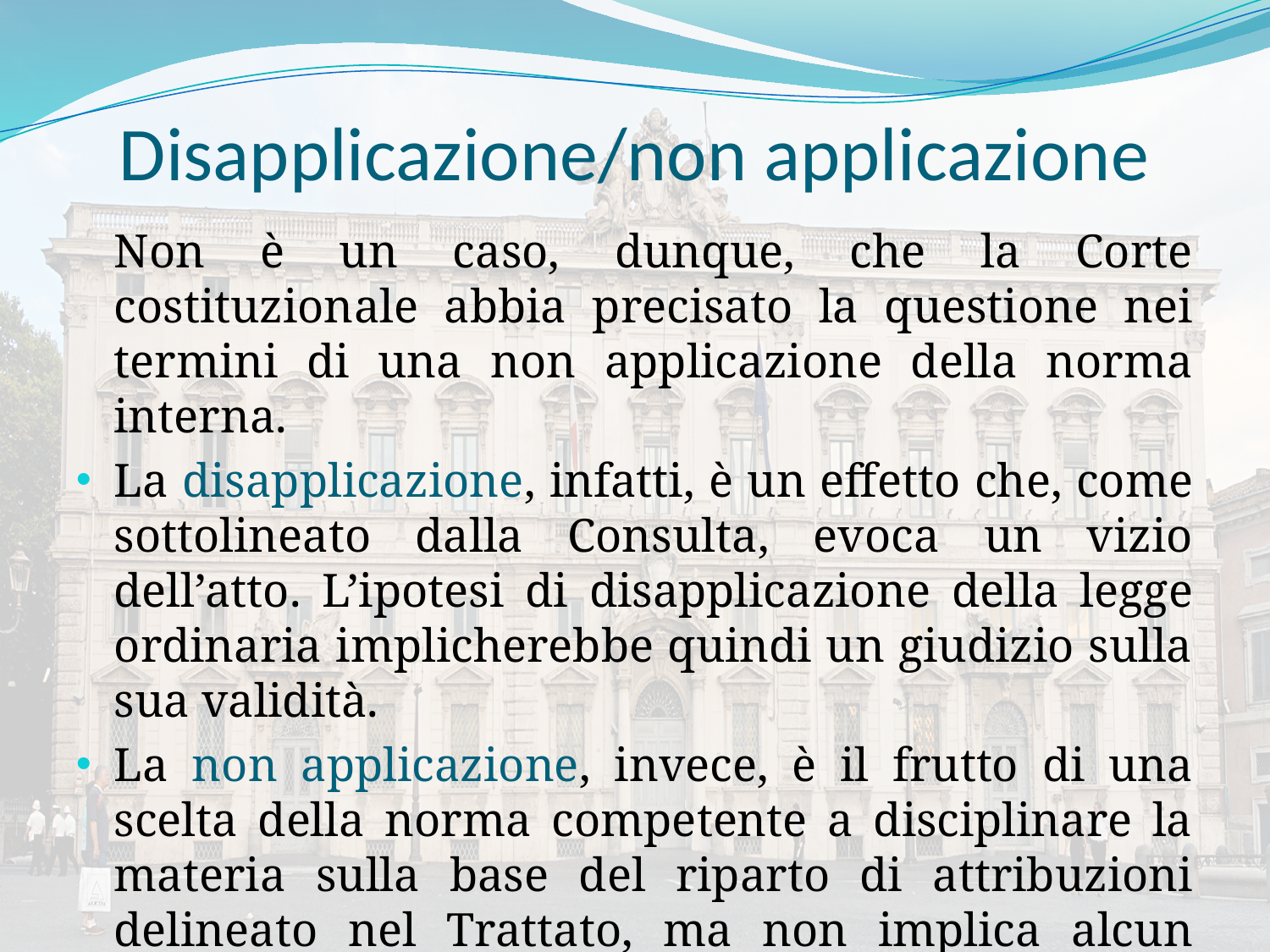

# Disapplicazione/non applicazione
	Non è un caso, dunque, che la Corte costituzionale abbia precisato la questione nei termini di una non applicazione della norma interna.
La disapplicazione, infatti, è un effetto che, come sottolineato dalla Consulta, evoca un vizio dell’atto. L’ipotesi di disapplicazione della legge ordinaria implicherebbe quindi un giudizio sulla sua validità.
La non applicazione, invece, è il frutto di una scelta della norma competente a disciplinare la materia sulla base del riparto di attribuzioni delineato nel Trattato, ma non implica alcun giudizio di validità sulla legge.